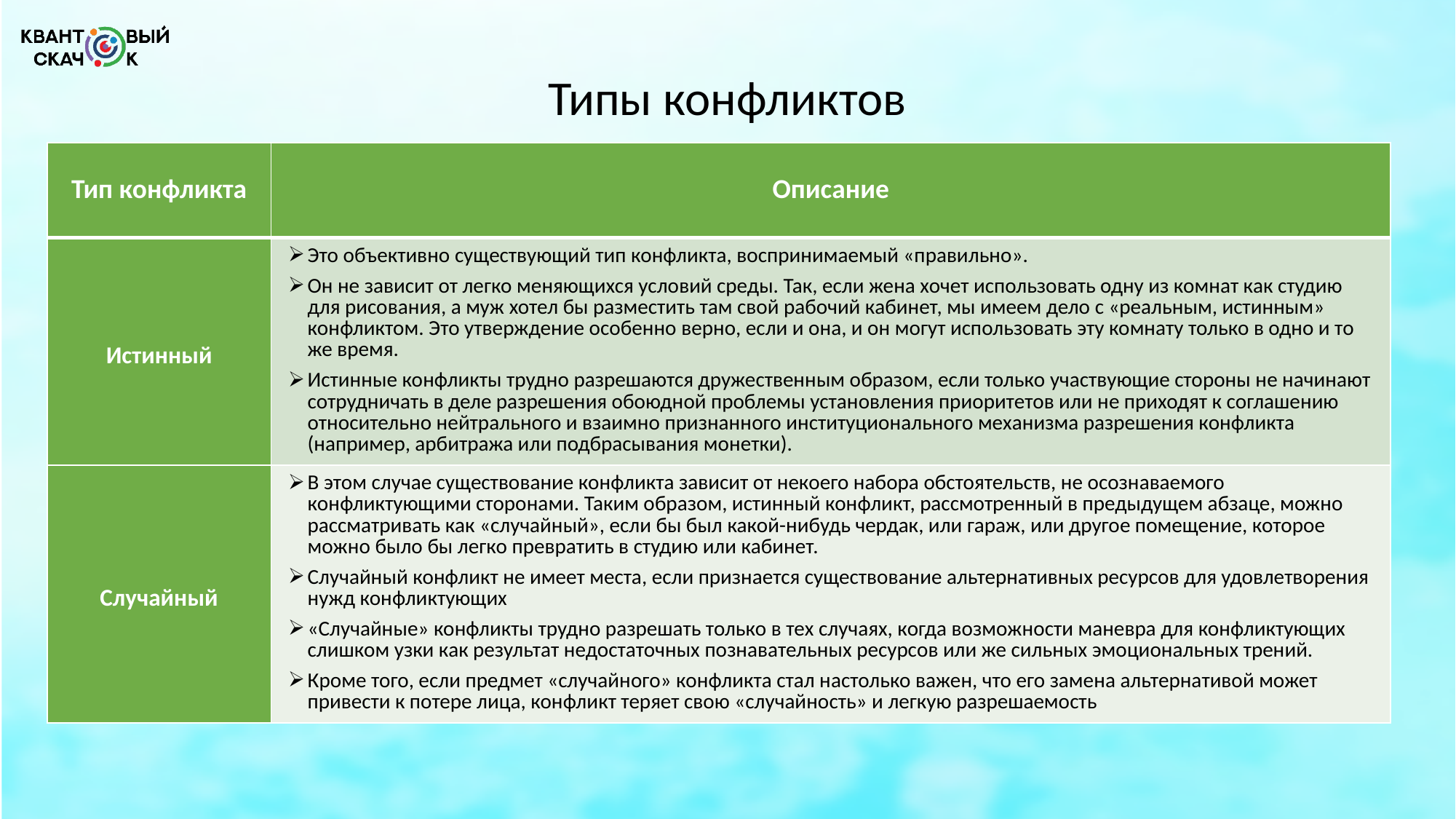

# Типы конфликтов
| Тип конфликта | Описание |
| --- | --- |
| Истинный | Это объективно существующий тип конфликта, воспринимаемый «правильно». Он не зависит от легко меняющихся условий среды. Так, если жена хочет использовать одну из комнат как студию для рисования, а муж хотел бы разместить там свой рабочий кабинет, мы имеем дело с «реальным, истинным» конфликтом. Это утверждение особенно верно, если и она, и он могут использовать эту комнату только в одно и то же время. Истинные конфликты трудно разрешаются дружественным образом, если только участвующие стороны не начинают сотрудничать в деле разрешения обоюдной проблемы установления приоритетов или не приходят к соглашению относительно нейтрального и взаимно признанного институционального механизма разрешения конфликта (например, арбитража или подбрасывания монетки). |
| Случайный | В этом случае существование конфликта зависит от некоего набора обстоятельств, не осознаваемого конфликтующими сторонами. Таким образом, истинный конфликт, рассмотренный в предыдущем абзаце, можно рассматривать как «случайный», если бы был какой-нибудь чердак, или гараж, или другое помещение, которое можно было бы легко превратить в студию или кабинет. Случайный конфликт не имеет места, если признается существование альтернативных ресурсов для удовлетворения нужд конфликтующих «Случайные» конфликты трудно разрешать только в тех случаях, когда возможности маневра для конфликтующих слишком узки как результат недостаточных познавательных ресурсов или же сильных эмоциональных трений. Кроме того, если предмет «случайного» конфликта стал настолько важен, что его замена альтернативой может привести к потере лица, конфликт теряет свою «случайность» и легкую разрешаемость |